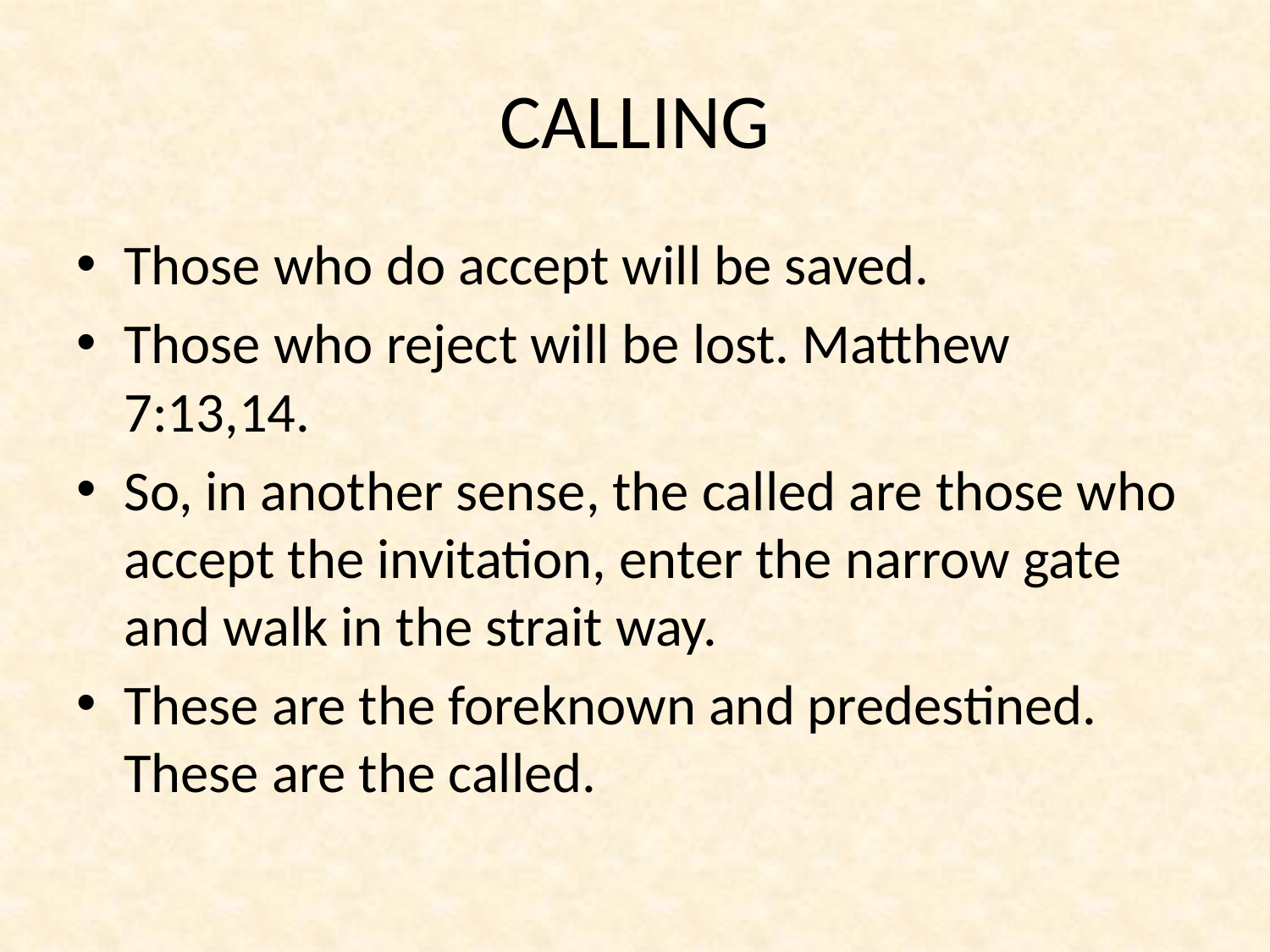

# CALLING
Those who do accept will be saved.
Those who reject will be lost. Matthew 7:13,14.
So, in another sense, the called are those who accept the invitation, enter the narrow gate and walk in the strait way.
These are the foreknown and predestined. These are the called.